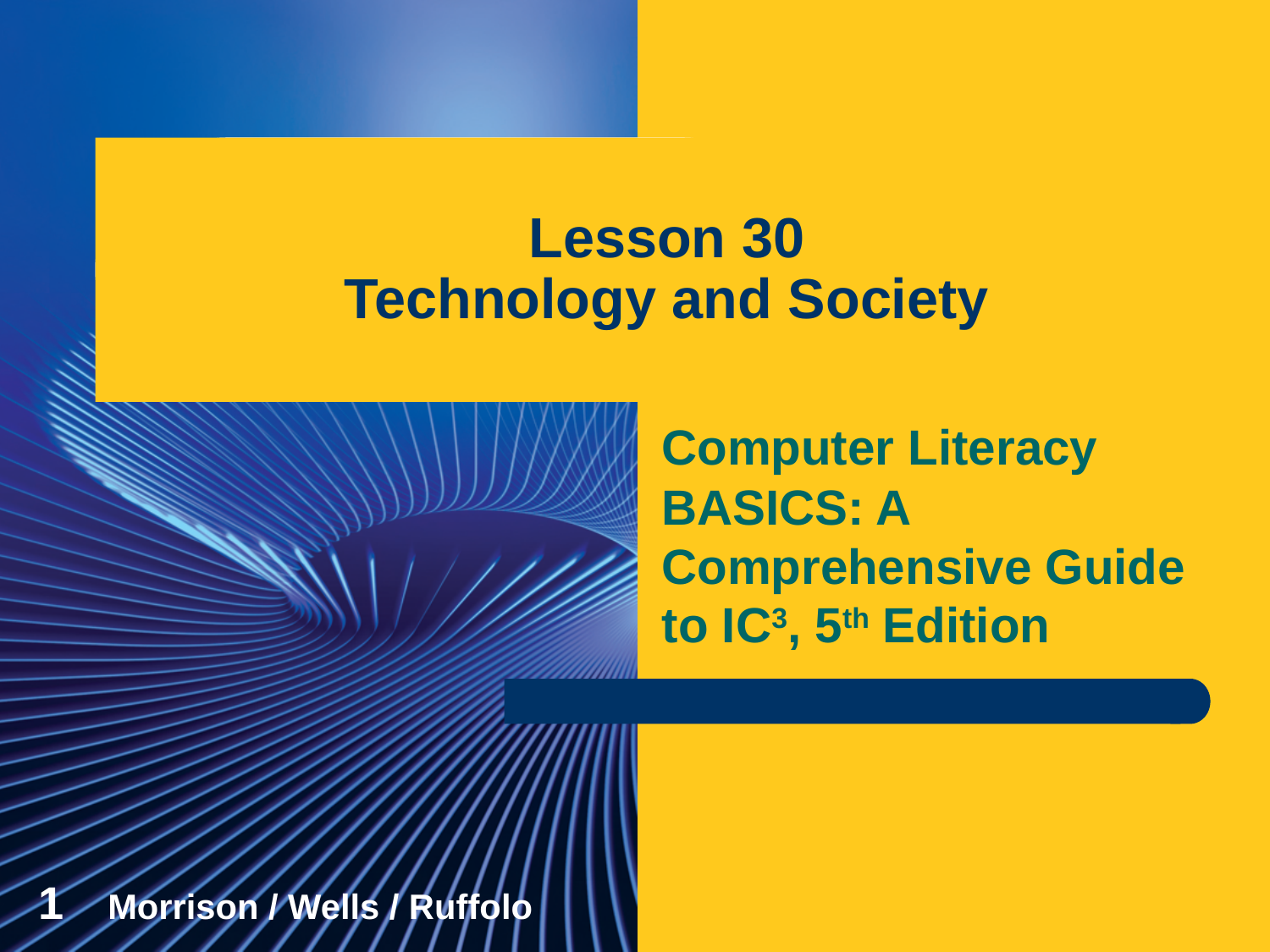

# Lesson 30 Technology and Society
Computer Literacy BASICS: A Comprehensive Guide to IC3, 5th Edition
1

Morrison / Wells / Ruffolo